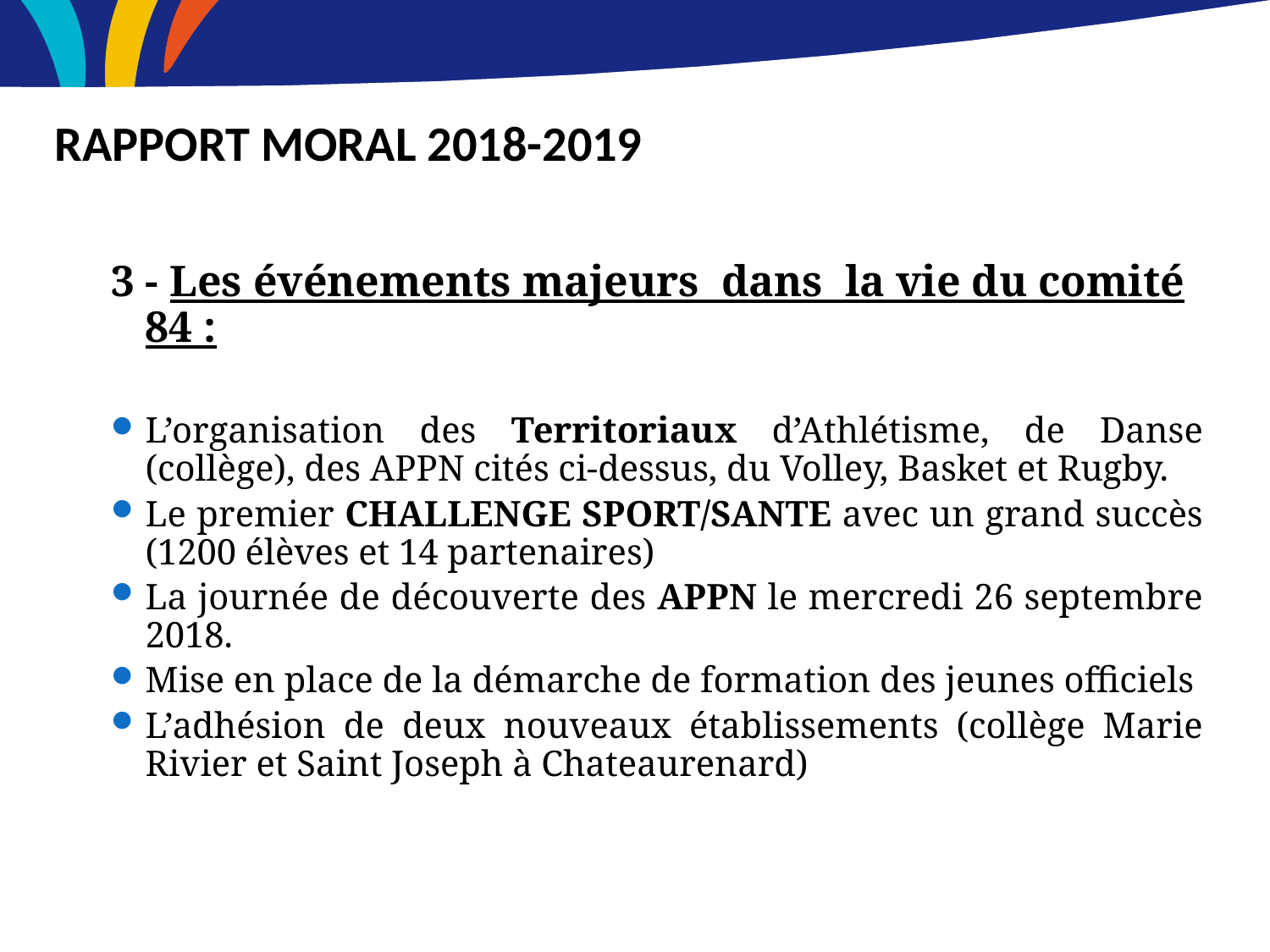

RAPPORT MORAL 2018-2019

3 - Les événements majeurs  dans  la vie du comité 84 :

L’organisation des Territoriaux d’Athlétisme, de Danse (collège), des APPN cités ci-dessus, du Volley, Basket et Rugby.
Le premier CHALLENGE SPORT/SANTE avec un grand succès (1200 élèves et 14 partenaires)
La journée de découverte des APPN le mercredi 26 septembre 2018.
Mise en place de la démarche de formation des jeunes officiels
L’adhésion de deux nouveaux établissements (collège Marie Rivier et Saint Joseph à Chateaurenard)